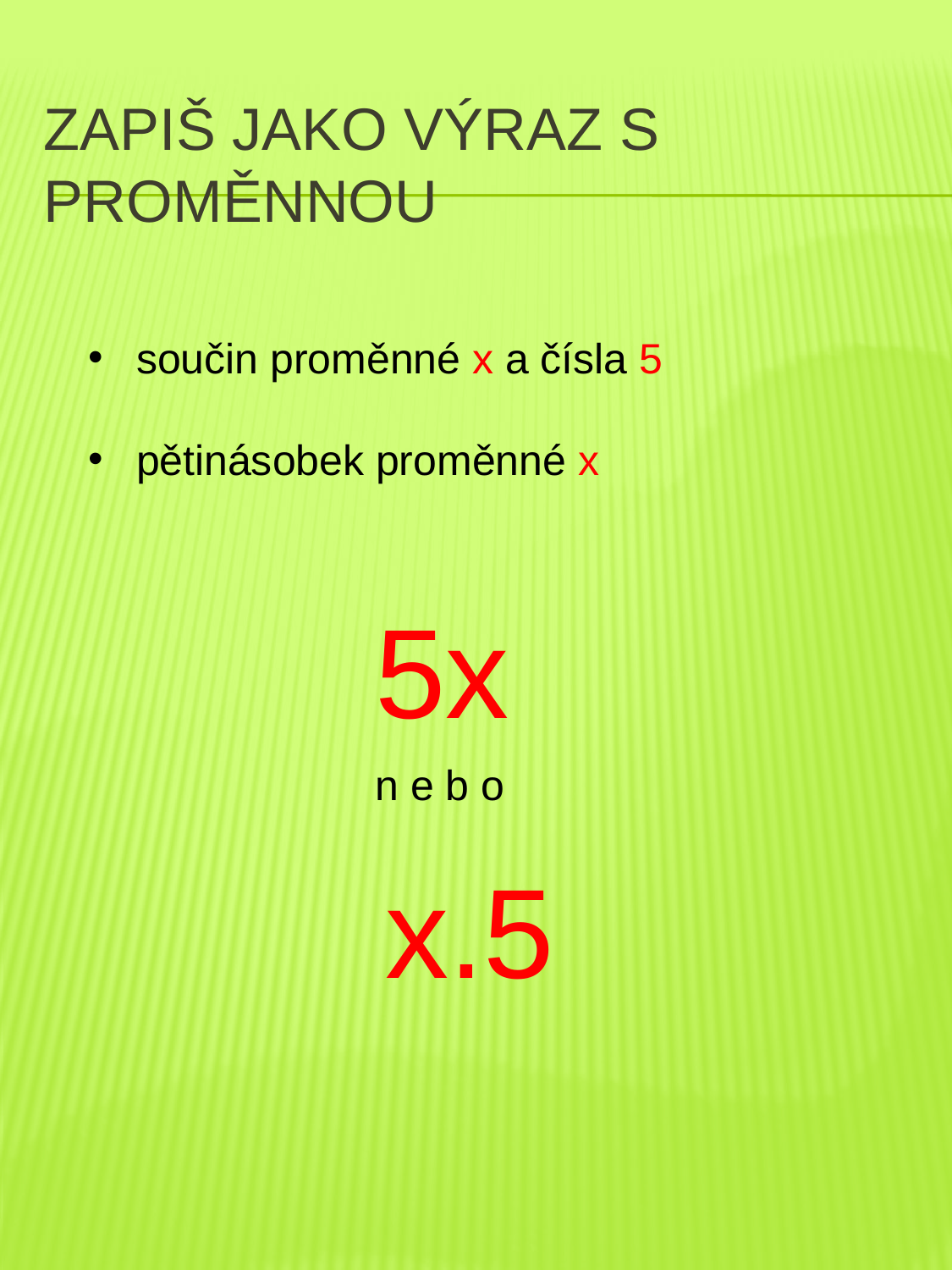

# Zapiš jako výraz s proměnnou
součin proměnné x a čísla 5

pětinásobek proměnné x
     5x
         n e b o
     x.5